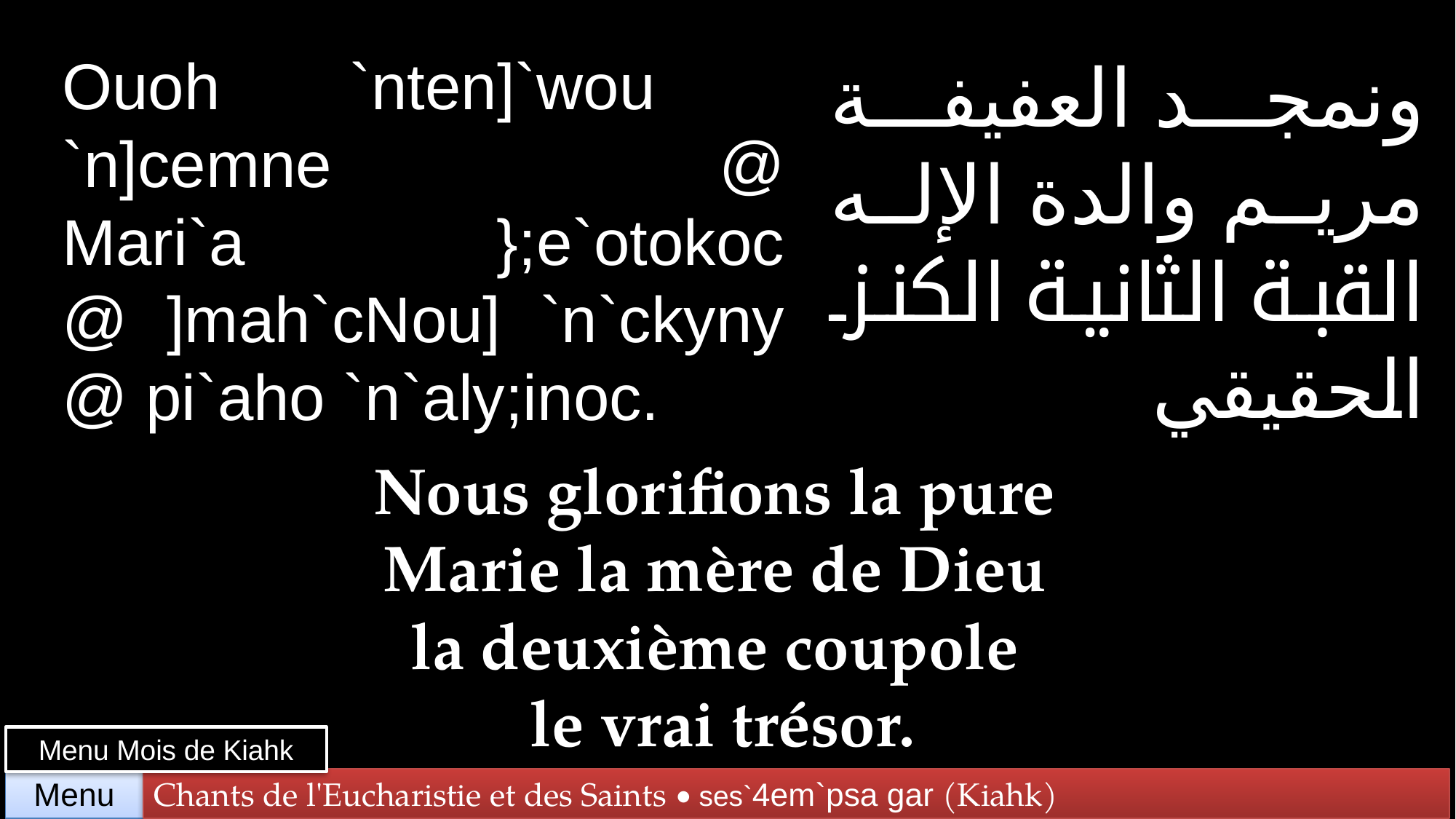

Ouoh `nten]`wou
`n]cemne @ Mari`a };e`otokoc @ ]mah`cNou] `n`ckyny @ pi`aho `n`aly;inoc.
ونمجد العفيفة مريم والدة الإله القبة الثانية الكنز الحقيقي
Nous glorifions la pure
Marie la mère de Dieu
la deuxième coupole
le vrai trésor.
Menu Mois de Kiahk
Chants de l'Eucharistie et des Saints • ses`4em`psa gar (Kiahk)
Menu